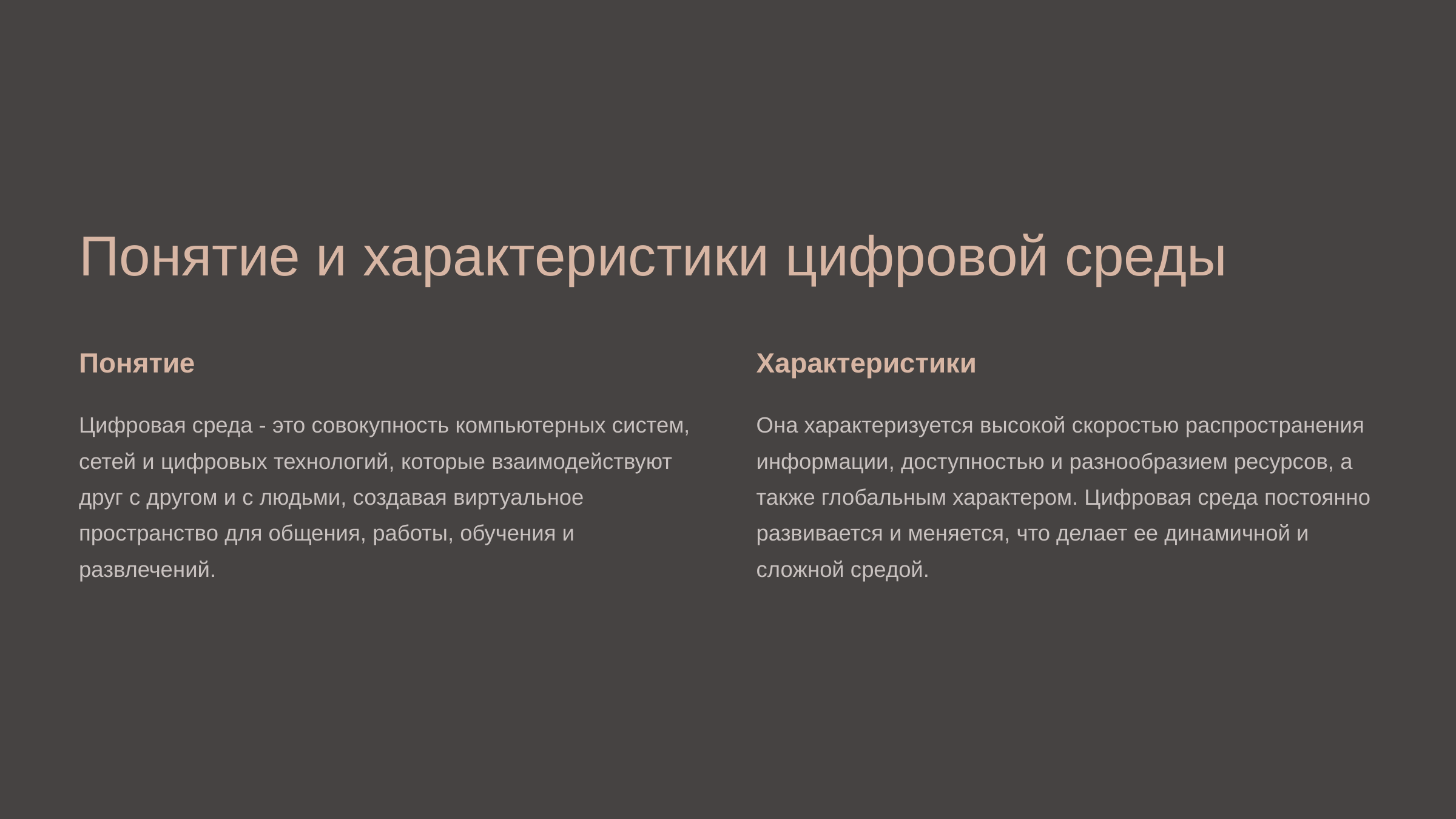

newUROKI.net
Понятие и характеристики цифровой среды
Понятие
Характеристики
Цифровая среда - это совокупность компьютерных систем, сетей и цифровых технологий, которые взаимодействуют друг с другом и с людьми, создавая виртуальное пространство для общения, работы, обучения и развлечений.
Она характеризуется высокой скоростью распространения информации, доступностью и разнообразием ресурсов, а также глобальным характером. Цифровая среда постоянно развивается и меняется, что делает ее динамичной и сложной средой.